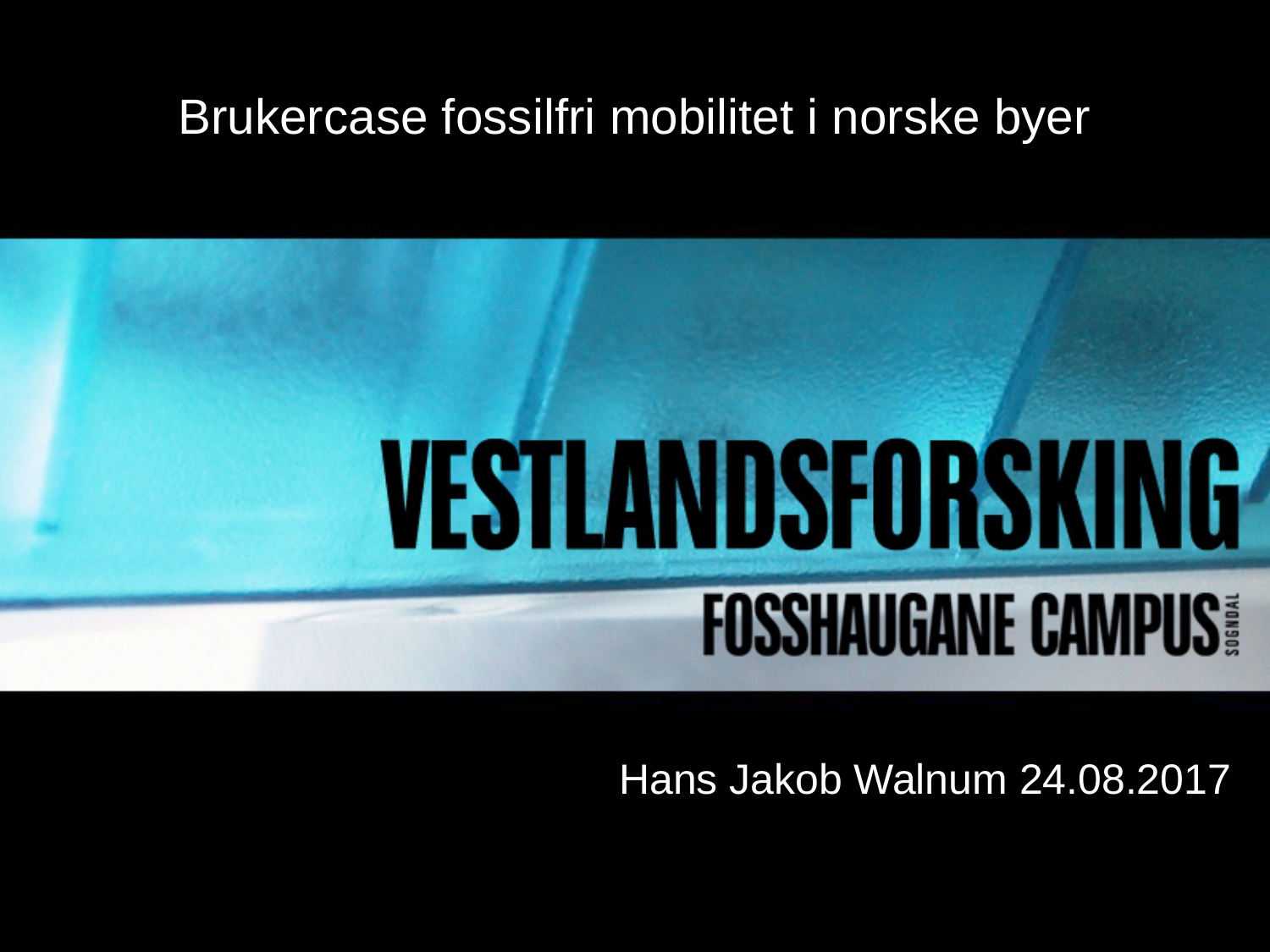

# Brukercase fossilfri mobilitet i norske byer
Hans Jakob Walnum 24.08.2017